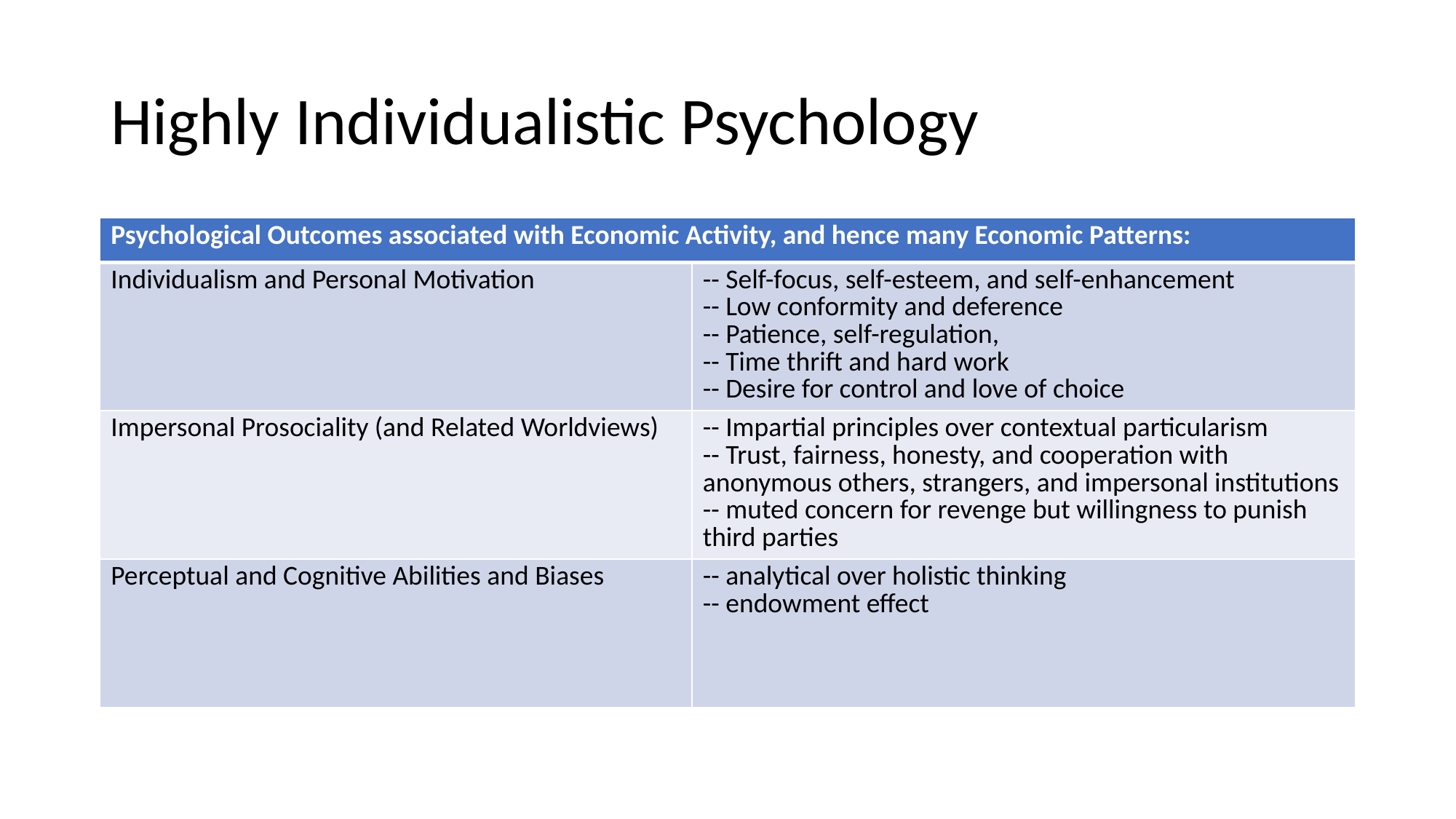

# Highly Individualistic Psychology
| Psychological Outcomes associated with Economic Activity, and hence many Economic Patterns: |  |
| --- | --- |
| Individualism and Personal Motivation | -- Self-focus, self-esteem, and self-enhancement -- Low conformity and deference -- Patience, self-regulation, -- Time thrift and hard work -- Desire for control and love of choice |
| Impersonal Prosociality (and Related Worldviews) | -- Impartial principles over contextual particularism -- Trust, fairness, honesty, and cooperation with anonymous others, strangers, and impersonal institutions -- muted concern for revenge but willingness to punish third parties |
| Perceptual and Cognitive Abilities and Biases | -- analytical over holistic thinking -- endowment effect |